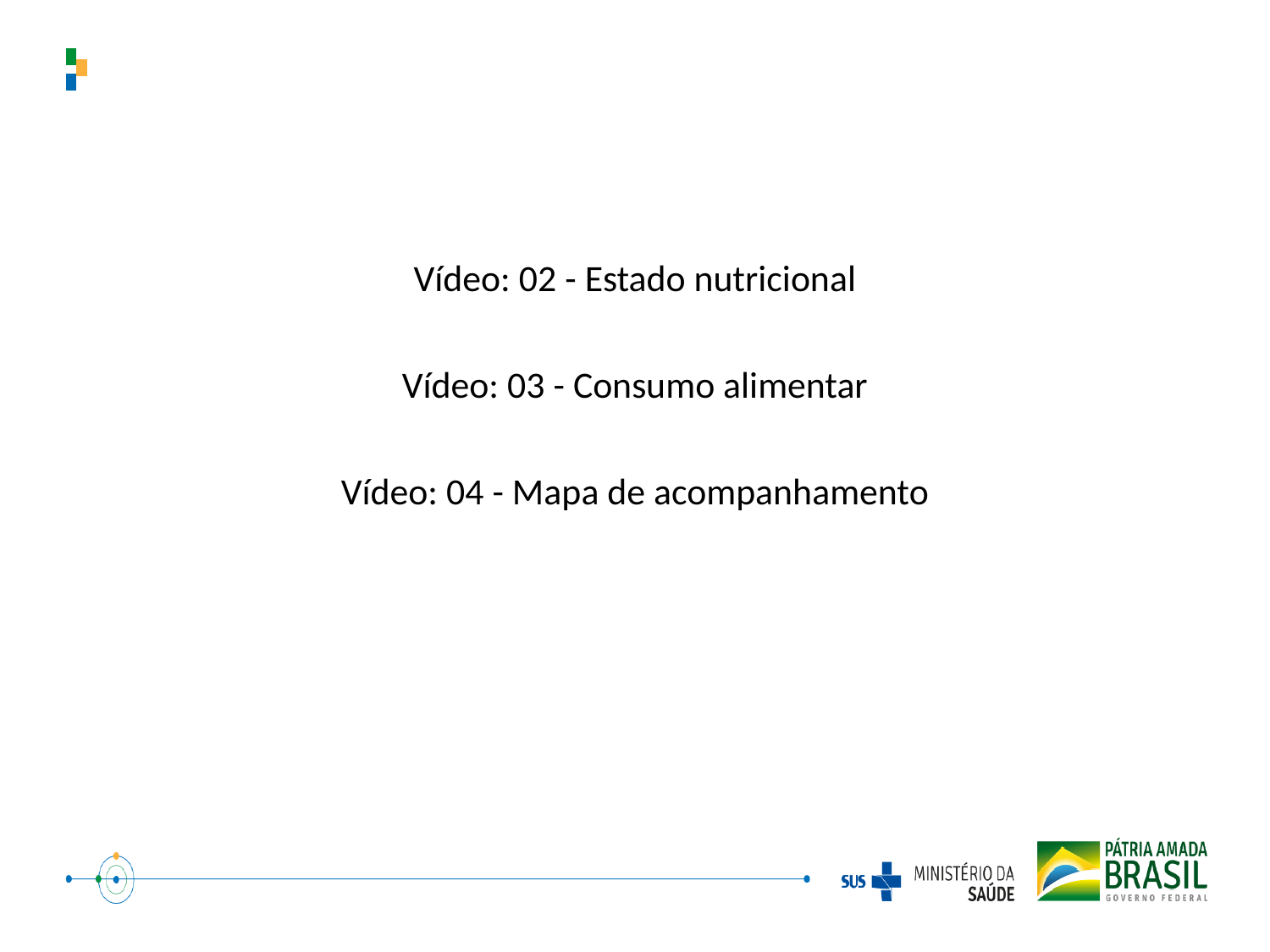

#
Vídeo: 02 - Estado nutricional

Vídeo: 03 - Consumo alimentar

Vídeo: 04 - Mapa de acompanhamento